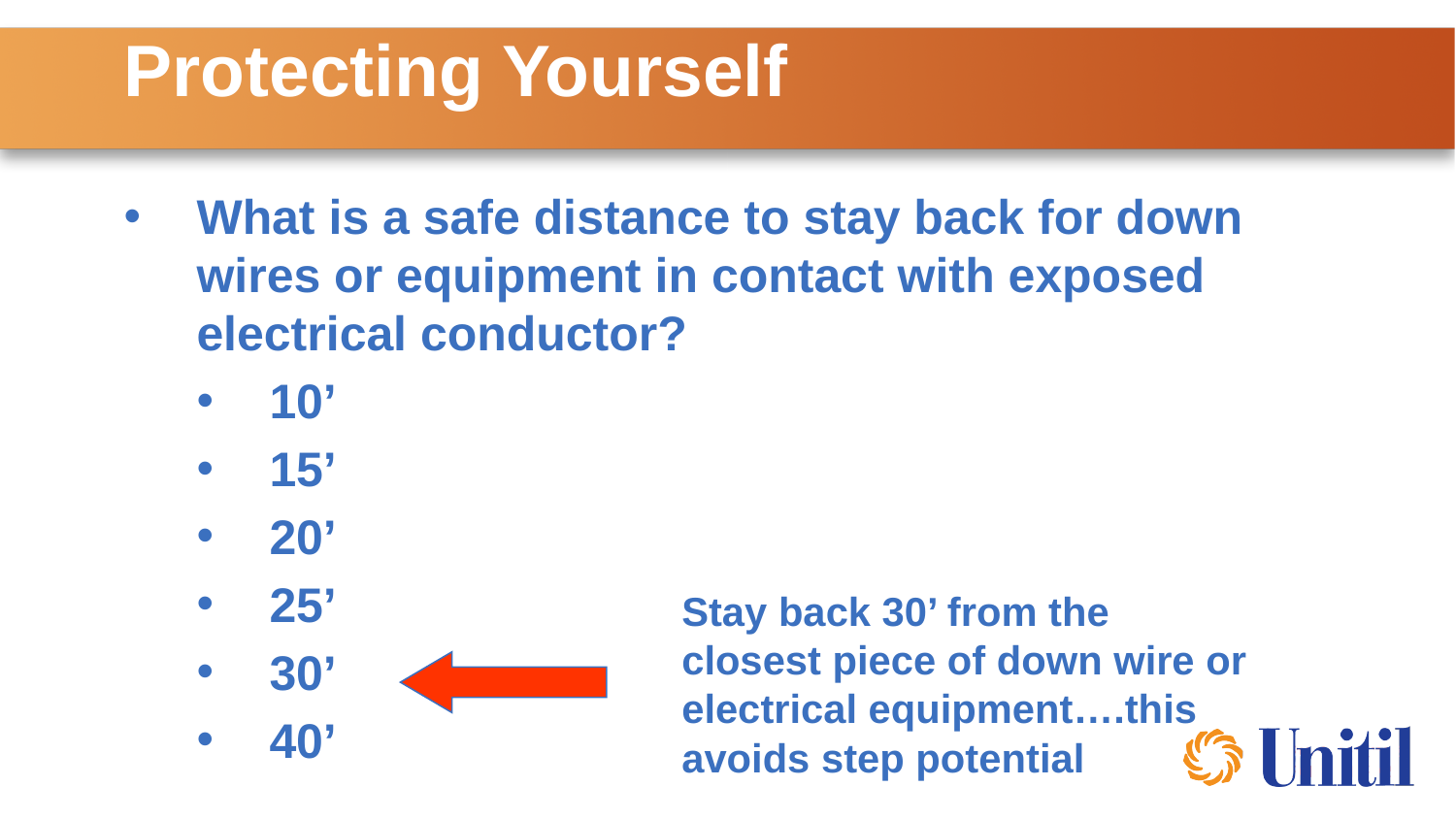

# Protecting Yourself
What is a safe distance to stay back for down wires or equipment in contact with exposed electrical conductor?
10’
15’
20’
25’
30’
40’

Stay back 30’ from the closest piece of down wire or electrical equipment….this avoids step potential